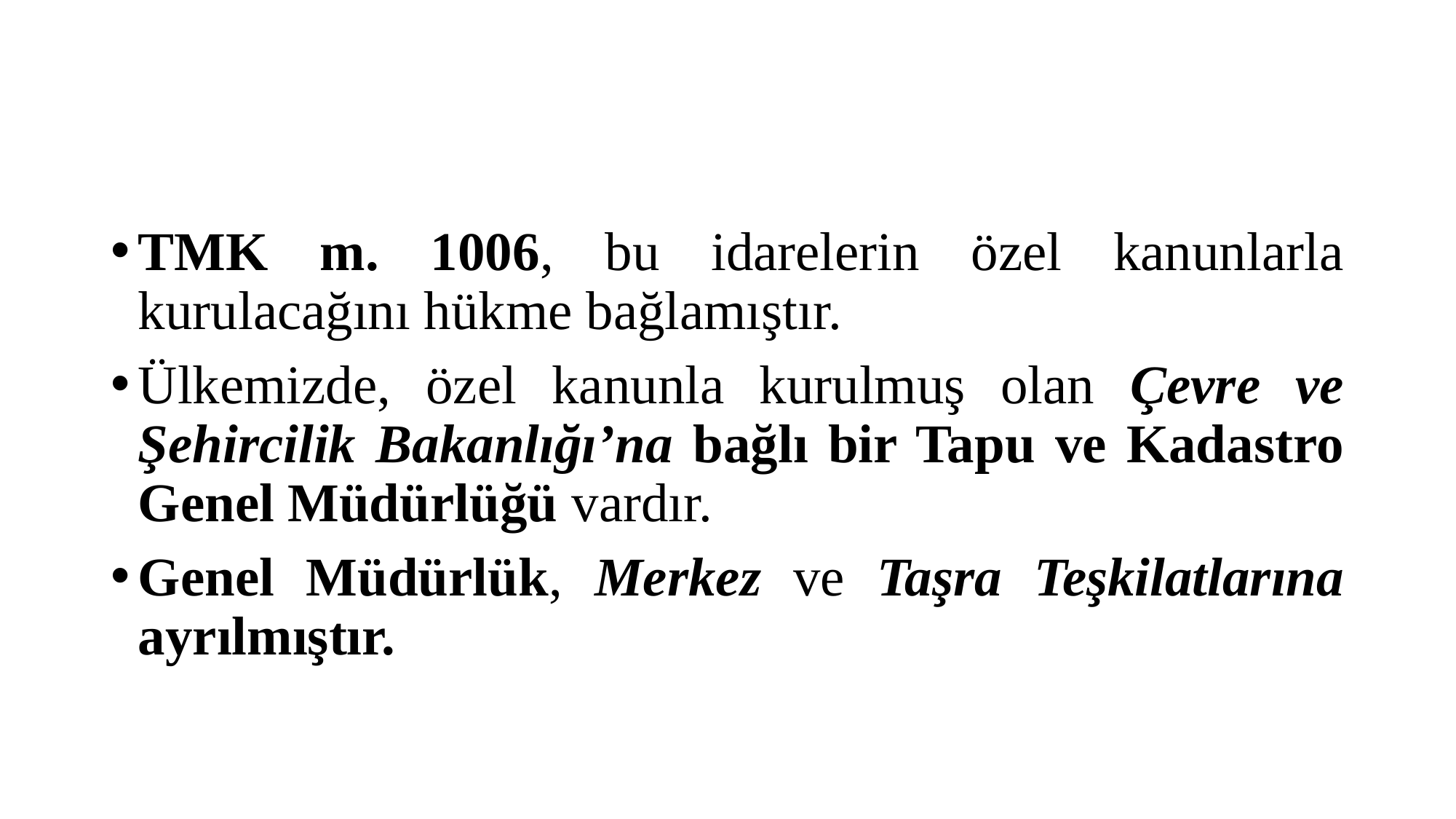

#
TMK m. 1006, bu idarelerin özel kanunlarla kurulacağını hükme bağlamıştır.
Ülkemizde, özel kanunla kurulmuş olan Çevre ve Şehircilik Bakanlığı’na bağlı bir Tapu ve Kadastro Genel Müdürlüğü vardır.
Genel Müdürlük, Merkez ve Taşra Teşkilatlarına ayrılmıştır.